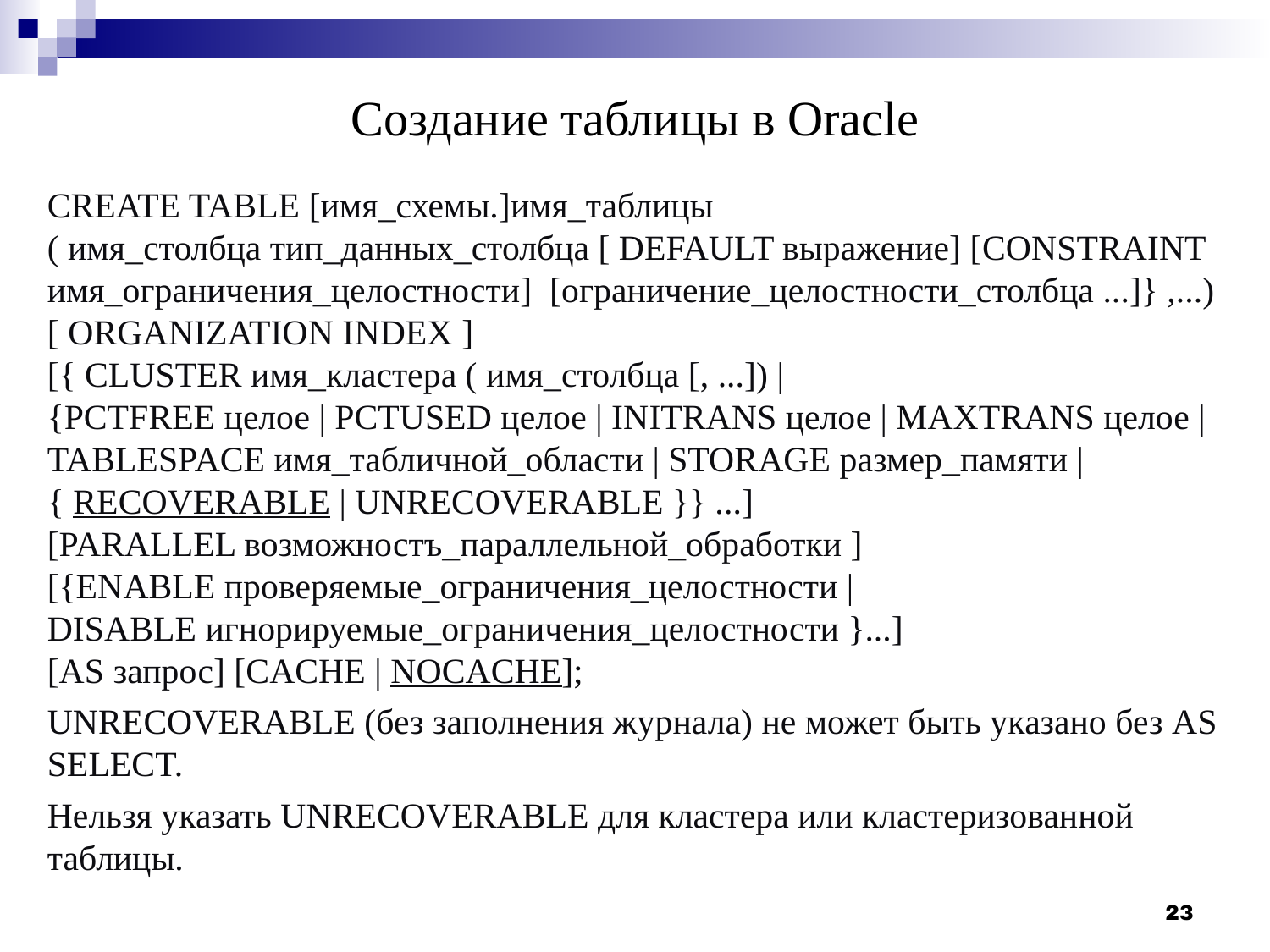

# Создание таблицы в Oracle
CREATE TABLE [имя_схемы.]имя_таблицы
( имя_столбца тип_данных_столбца [ DEFAULT выражение] [CONSTRAINT
имя_ограничения_целостности]  [ограничение_целостности_столбца ...]} ,...)
[ ORGANIZATION INDEX ]
[{ CLUSTER имя_кластера ( имя_столбца [, ...]) |
{PCTFREE целое | PCTUSED целое | INITRANS целое | MAXTRANS целое |
TABLESPACE имя_табличной_области | STORAGE размер_памяти |
{ RECOVERABLE | UNRECOVERABLE }} ...]
[PARALLEL возможностъ_параллельной_обработки ]
[{ENABLE проверяемые_ограничения_целостности |
DISABLE игнорируемые_ограничения_целостности }...]
[AS запрос] [CACHE | NOCACHE];
UNRECOVERABLE (без заполнения журнала) не может быть указано без AS SELECT.
Нельзя указать UNRECOVERABLE для кластера или кластеризованной таблицы.
23